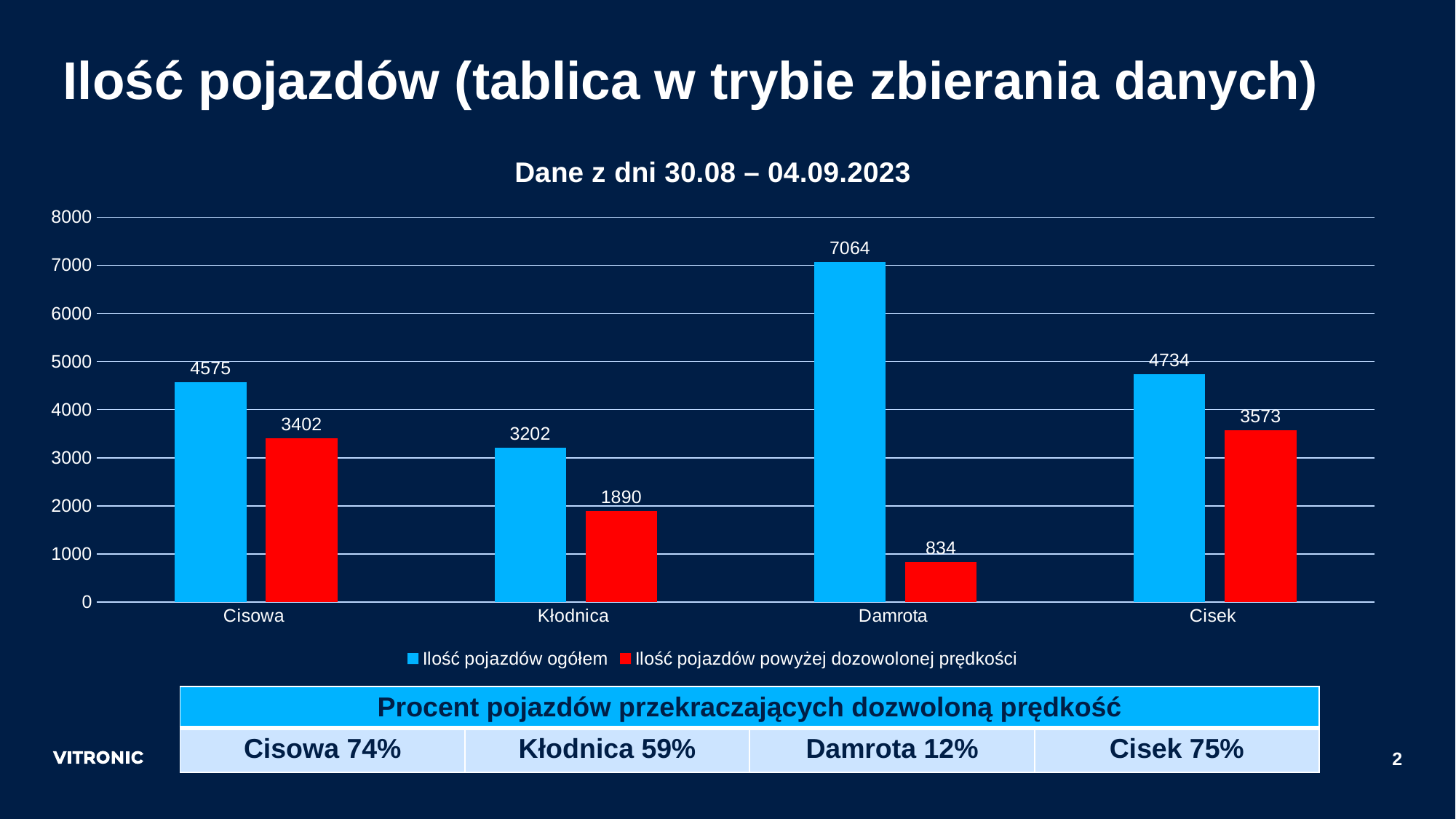

# Ilość pojazdów (tablica w trybie zbierania danych)

### Chart: Dane z dni 30.08 – 04.09.2023

| Category | Ilość pojazdów ogółem | Ilość pojazdów powyżej dozowolonej prędkości |
|---|---|---|
| Cisowa  | 4574.0 | 3402.0 |
| Kłodnica  | 3202.0 | 1890.0 |
| Damrota  | 7064.0 | 834.0 |
| Cisek  | 4734.0 | 3573.0 |
| Procent pojazdów przekraczających dozwoloną prędkość |  |  |  |
| --- | --- | --- | --- |
| Cisowa 74% | Kłodnica 59% | Damrota 12% | Cisek 75% |
2